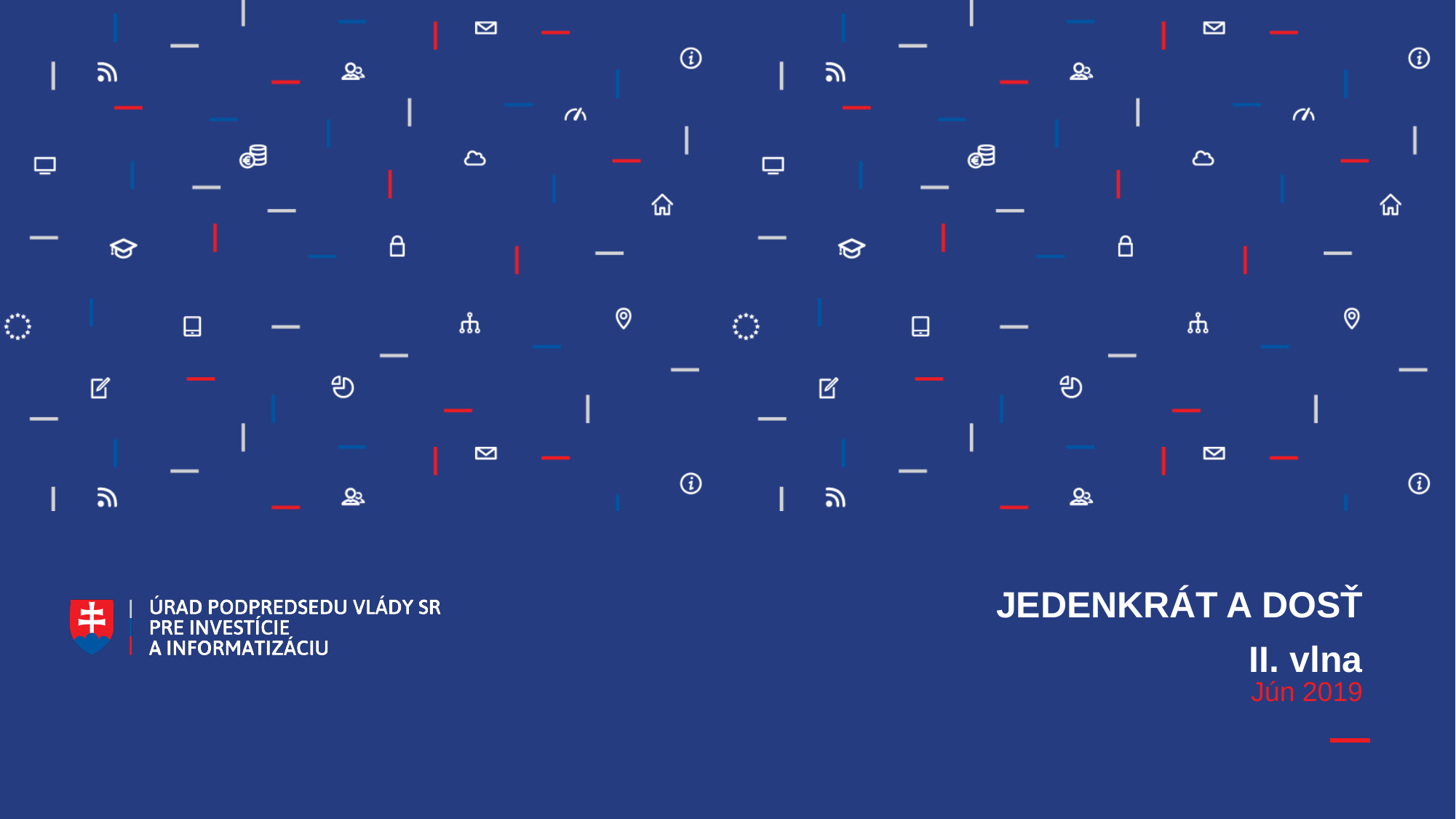

JEDENKRÁT A DOSŤ
II. vlna
Jún 2019